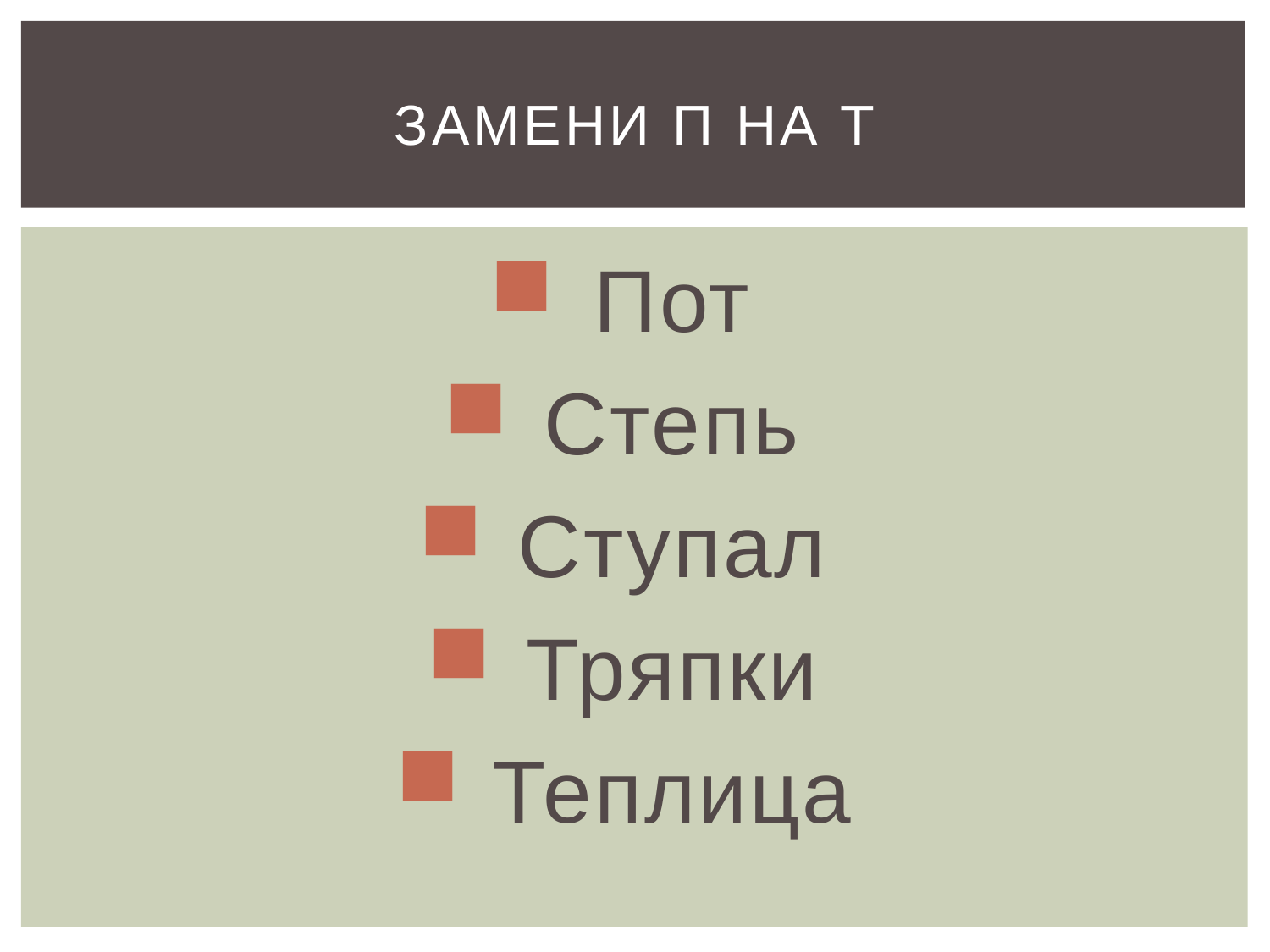

# Замени п на т
Пот
Степь
Ступал
Тряпки
Теплица